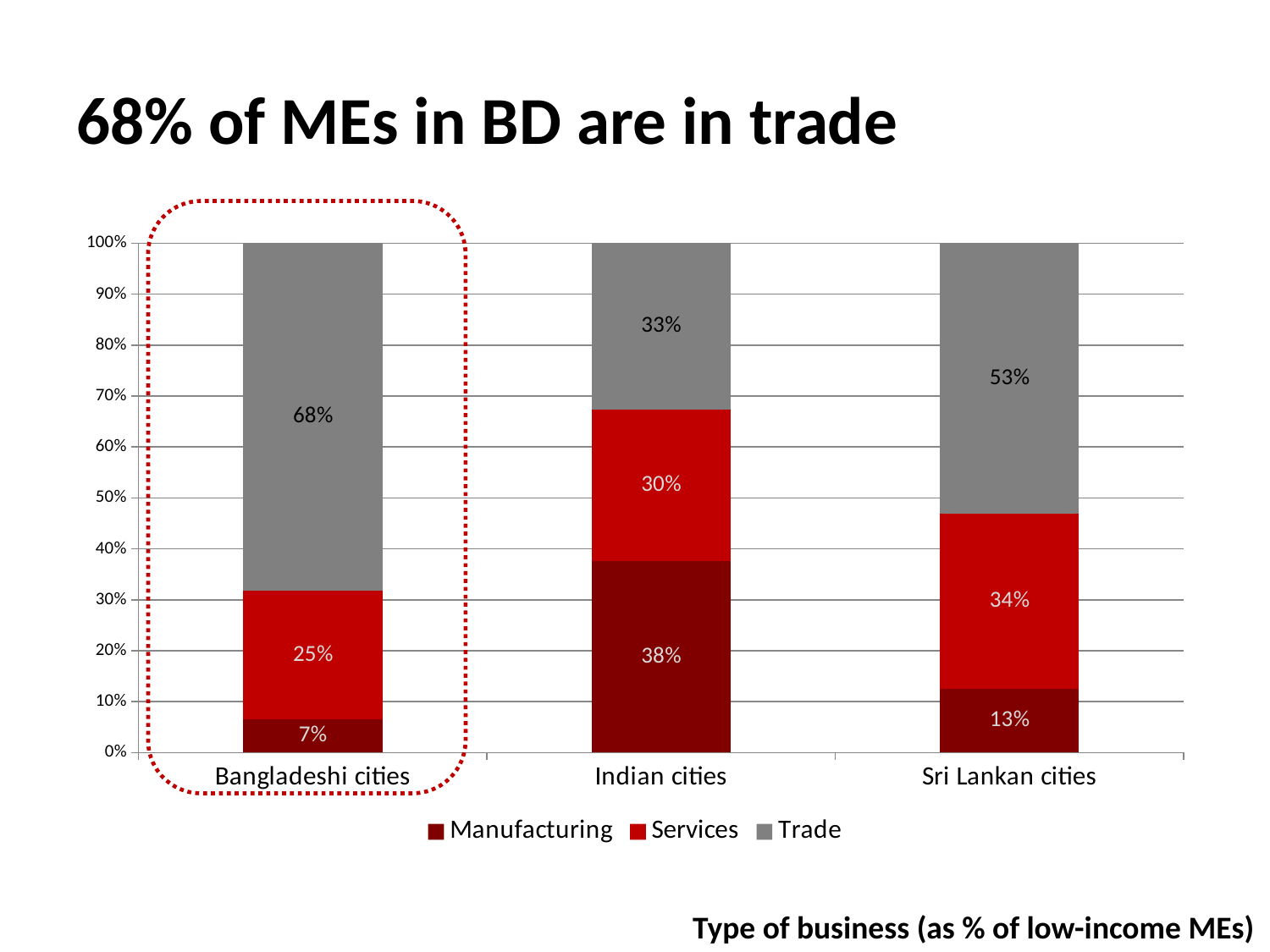

# 68% of MEs in BD are in trade

### Chart

| Category | Manufacturing | Services | Trade |
|---|---|---|---|
| Bangladeshi cities | 0.06557377049180328 | 0.2524590163934428 | 0.6819672131147546 |
| Indian cities | 0.3760750586395623 | 0.29788897576231793 | 0.3260359655981238 |
| Sri Lankan cities | 0.12576064908722195 | 0.34279918864097353 | 0.5314401622718052 |
Type of business (as % of low-income MEs)